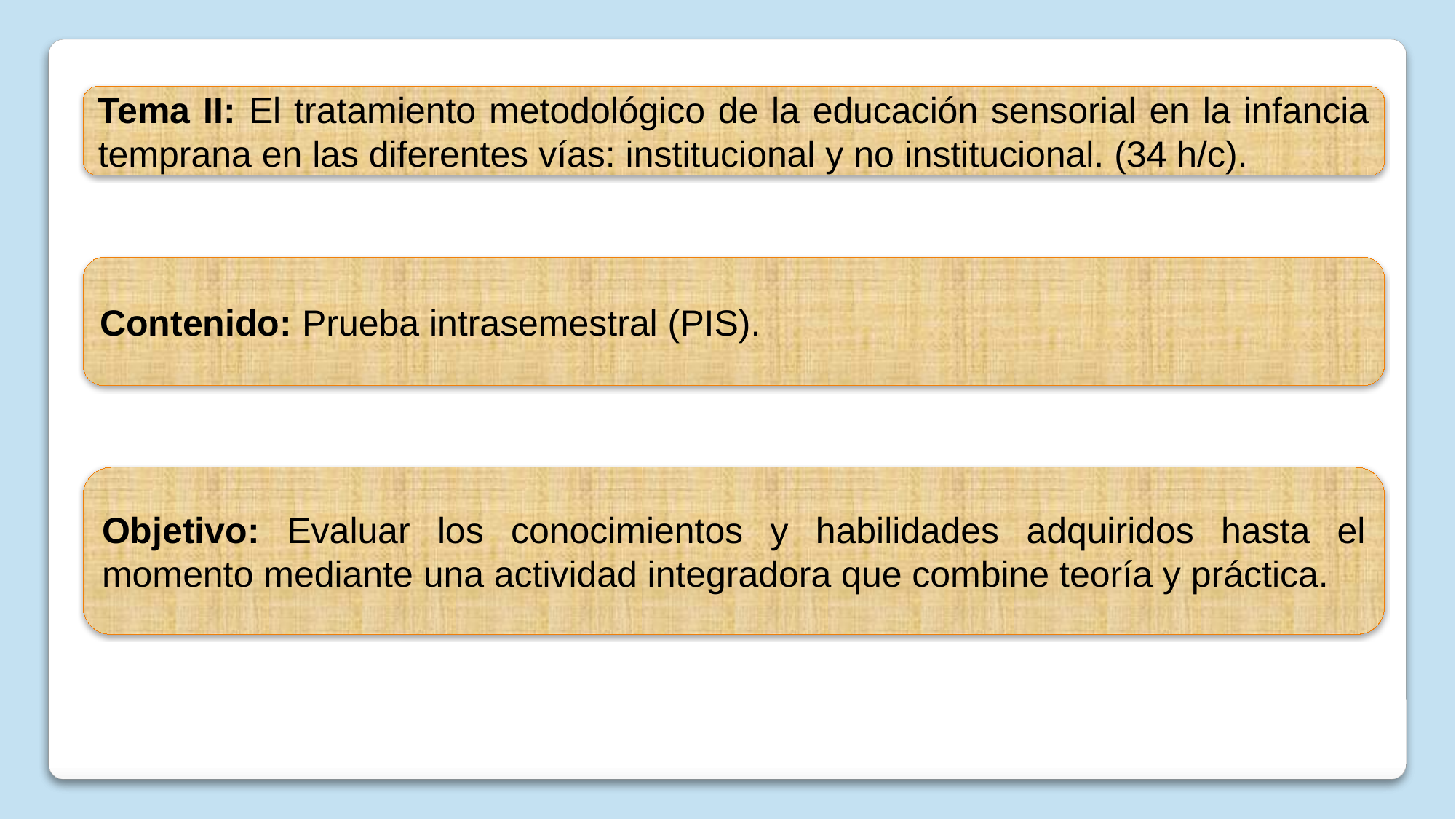

Tema II: El tratamiento metodológico de la educación sensorial en la infancia temprana en las diferentes vías: institucional y no institucional. (34 h/c).
Contenido: Prueba intrasemestral (PIS).
Objetivo: Evaluar los conocimientos y habilidades adquiridos hasta el momento mediante una actividad integradora que combine teoría y práctica.